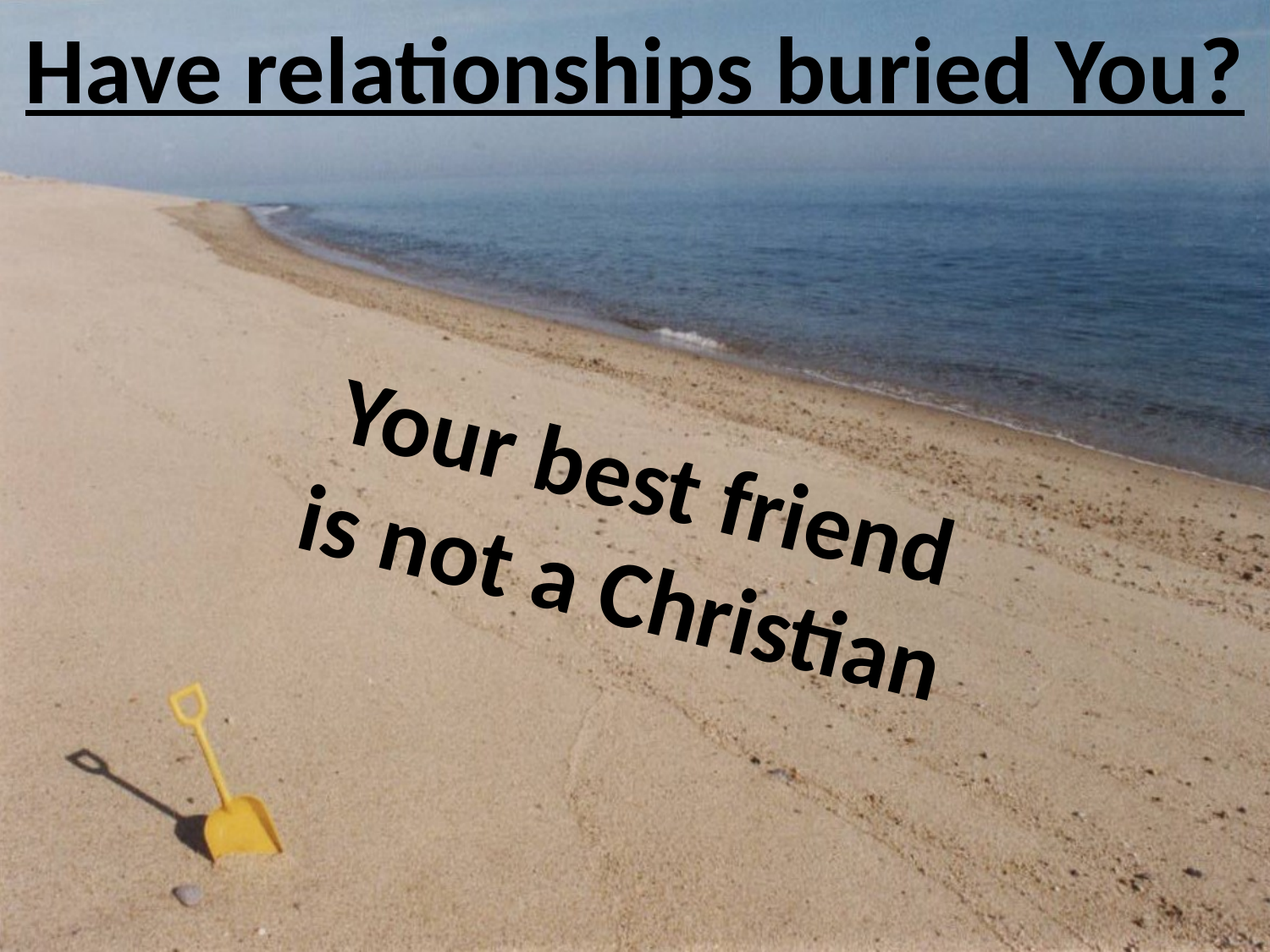

Have relationships buried You?
Your best friend
is not a Christian